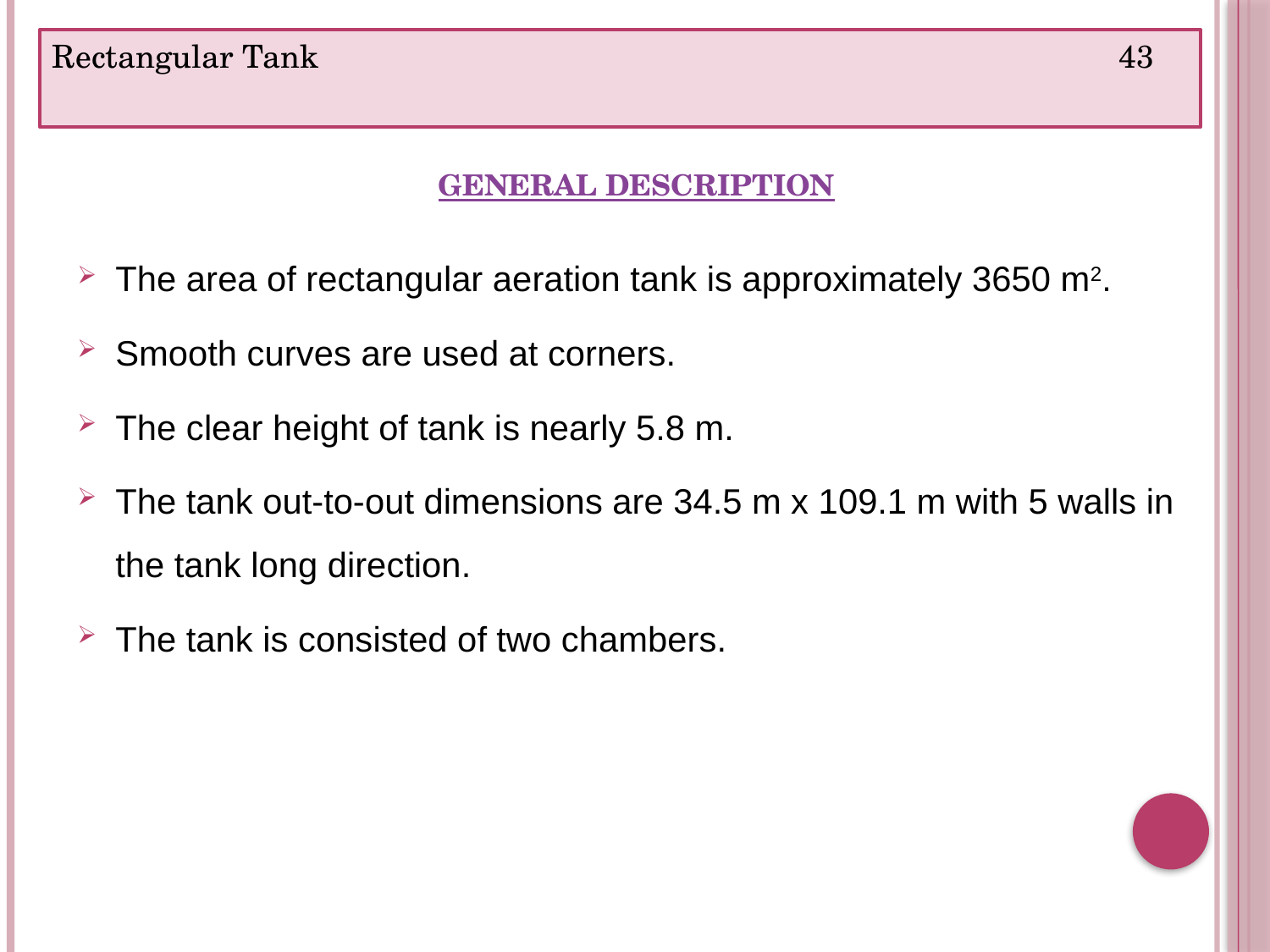

Rectangular Tank                                                                                          43
# General Description

The area of rectangular aeration tank is approximately 3650 m2.
Smooth curves are used at corners.
The clear height of tank is nearly 5.8 m.
The tank out-to-out dimensions are 34.5 m x 109.1 m with 5 walls in the tank long direction.
The tank is consisted of two chambers.